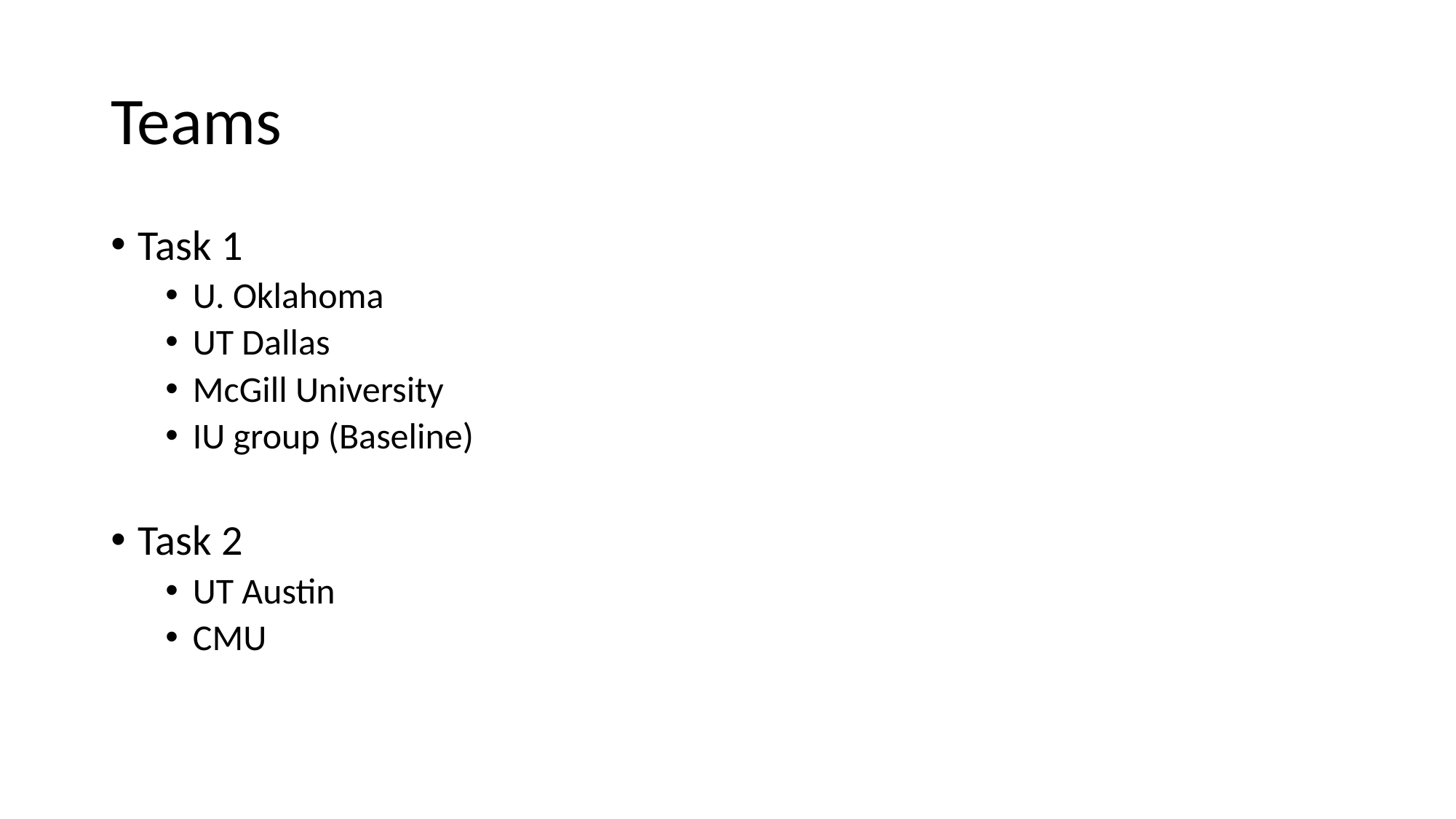

# Teams
Task 1
U. Oklahoma
UT Dallas
McGill University
IU group (Baseline)

Task 2
UT Austin
CMU